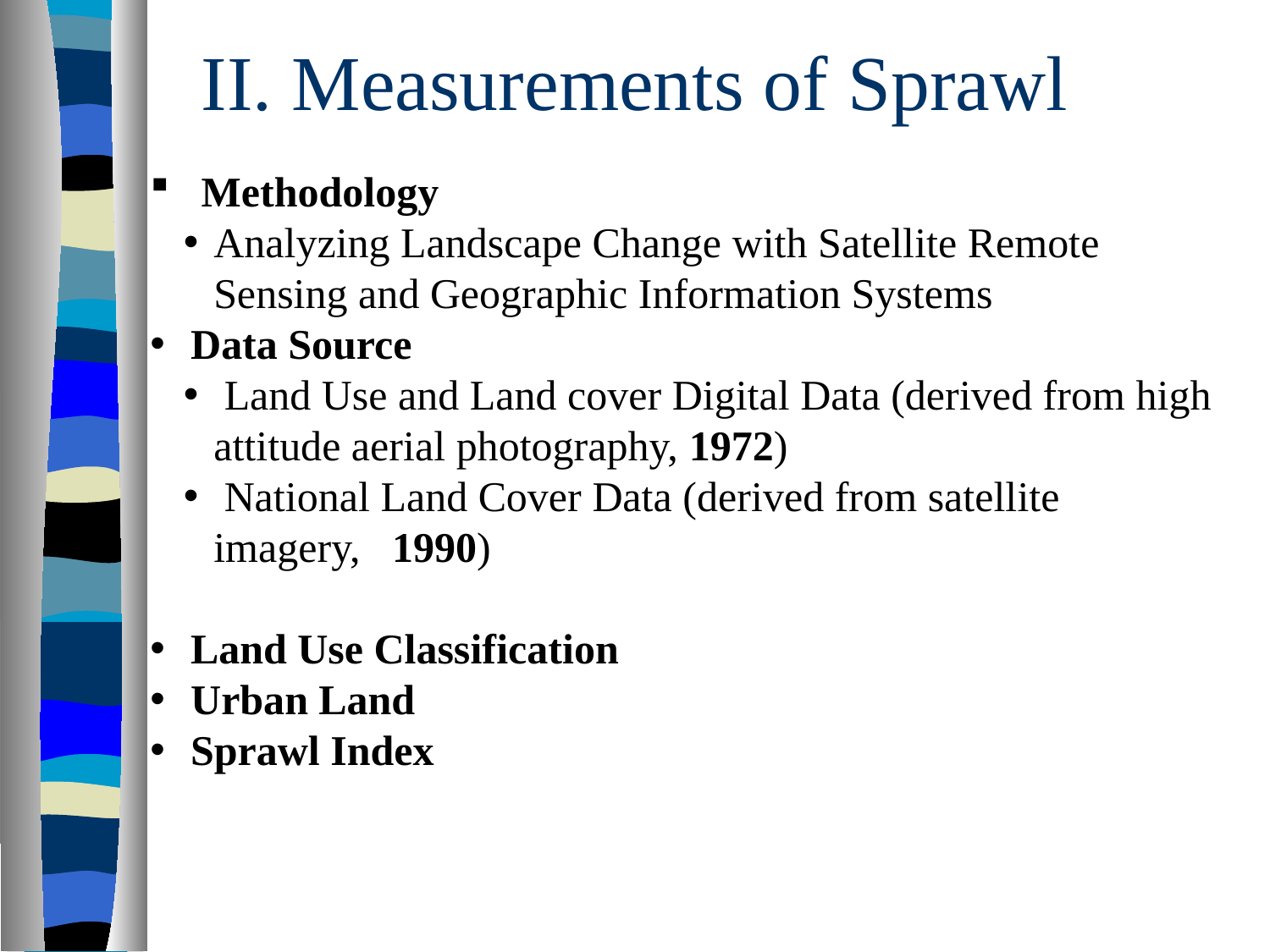

# II. Measurements of Sprawl
  Methodology
Analyzing Landscape Change with Satellite Remote Sensing and Geographic Information Systems
 Data Source
 Land Use and Land cover Digital Data (derived from high attitude aerial photography, 1972)
 National Land Cover Data (derived from satellite imagery,   1990)

 Land Use Classification
 Urban Land
 Sprawl Index